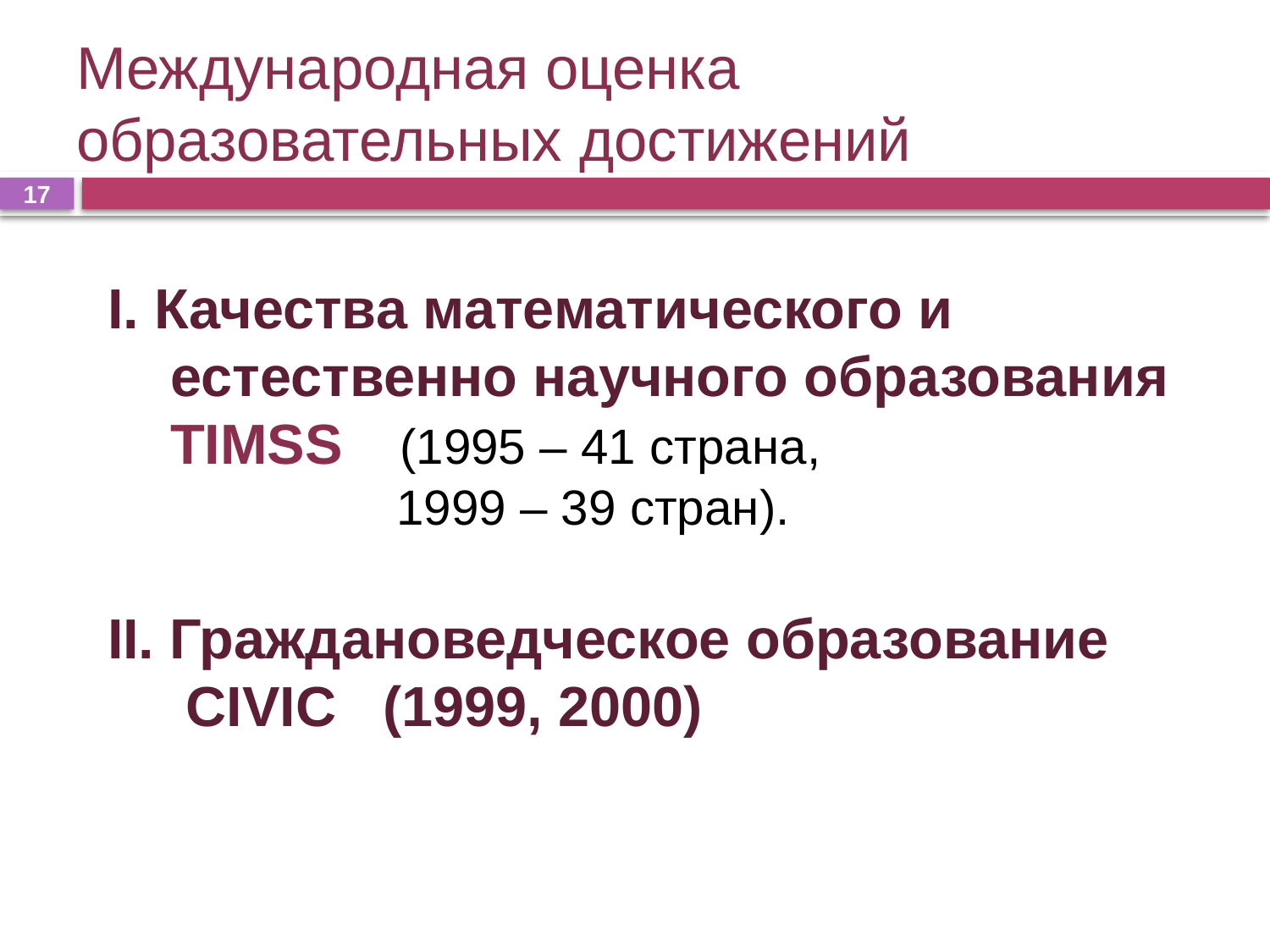

# Международная оценка образовательных достижений
17
I. Качества математического и
    естественно научного образования
    TIMSS    (1995 – 41 страна,
                     1999 – 39 стран).

II. Граждановедческое образование
     CIVIC   (1999, 2000)